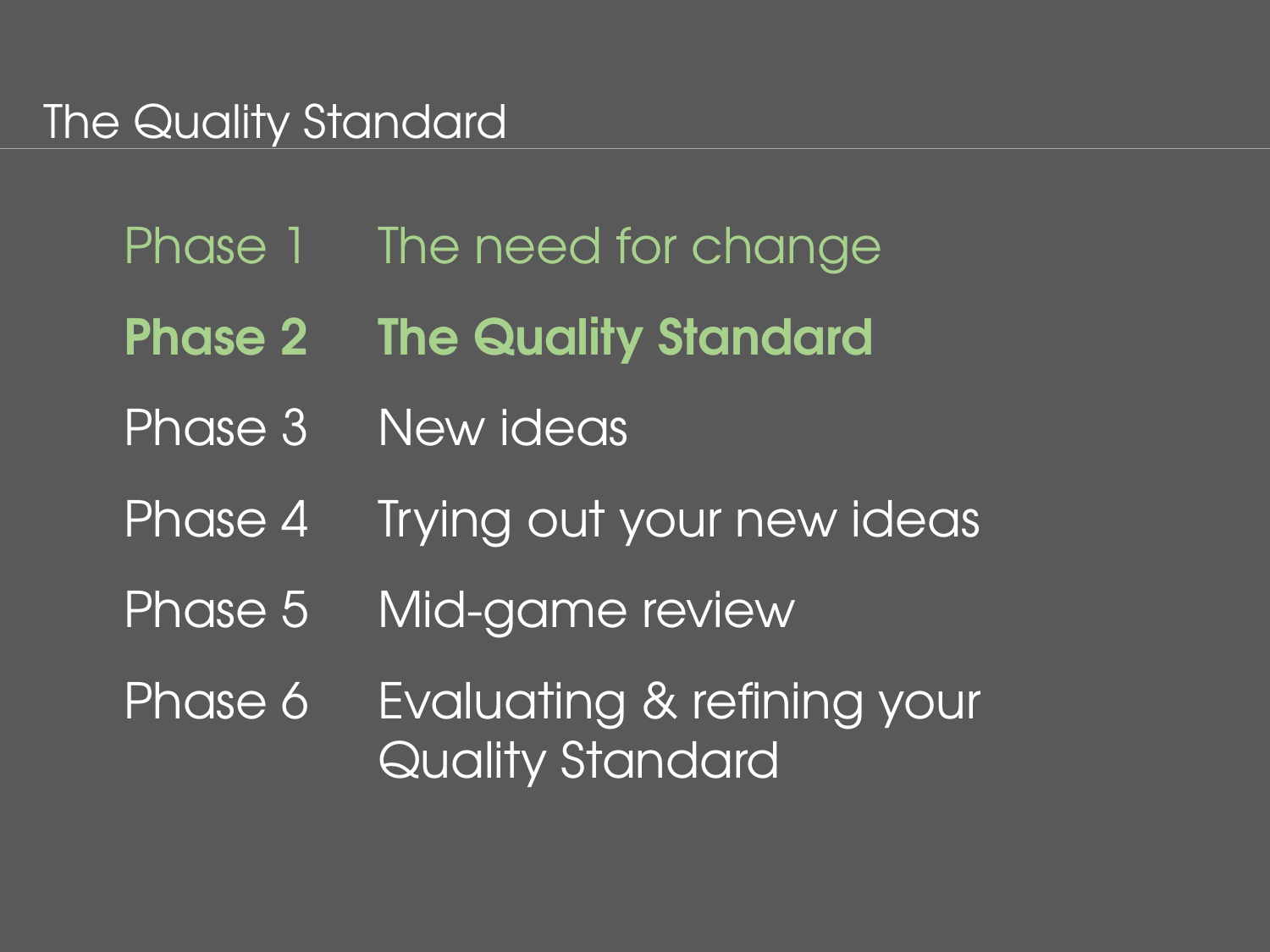

The Quality Standard

Phase 1	The need for change
Phase 2	The Quality Standard
Phase 3	New ideas
Phase 4	Trying out your new ideas
Phase 5	Mid-game review
Phase 6	Evaluating & refining your 				Quality Standard